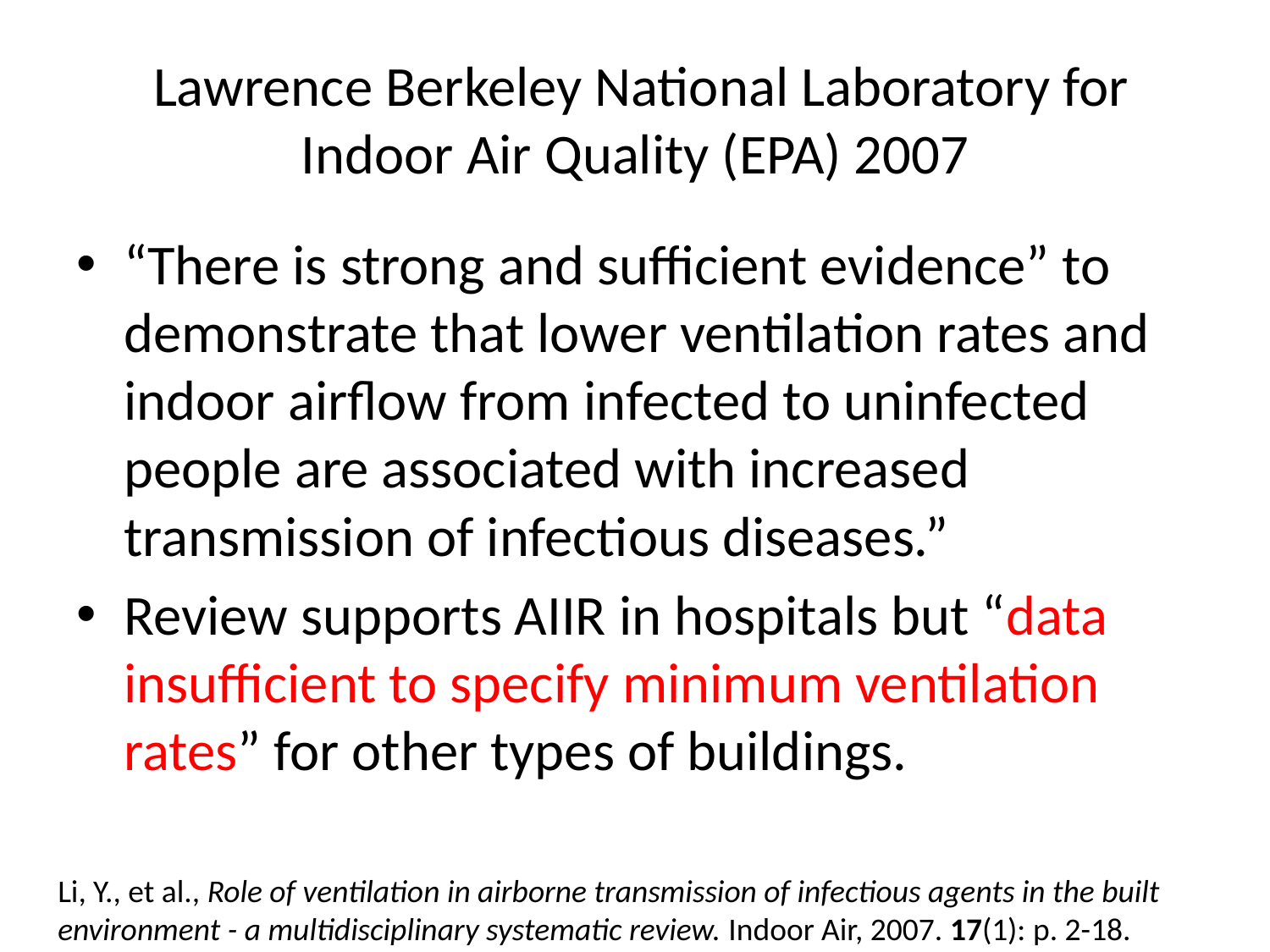

# Lawrence Berkeley National Laboratory for Indoor Air Quality (EPA) 2007
“There is strong and sufficient evidence” to demonstrate that lower ventilation rates and indoor airflow from infected to uninfected people are associated with increased transmission of infectious diseases.”
Review supports AIIR in hospitals but “data insufficient to specify minimum ventilation rates” for other types of buildings.
Li, Y., et al., Role of ventilation in airborne transmission of infectious agents in the built environment - a multidisciplinary systematic review. Indoor Air, 2007. 17(1): p. 2-18.